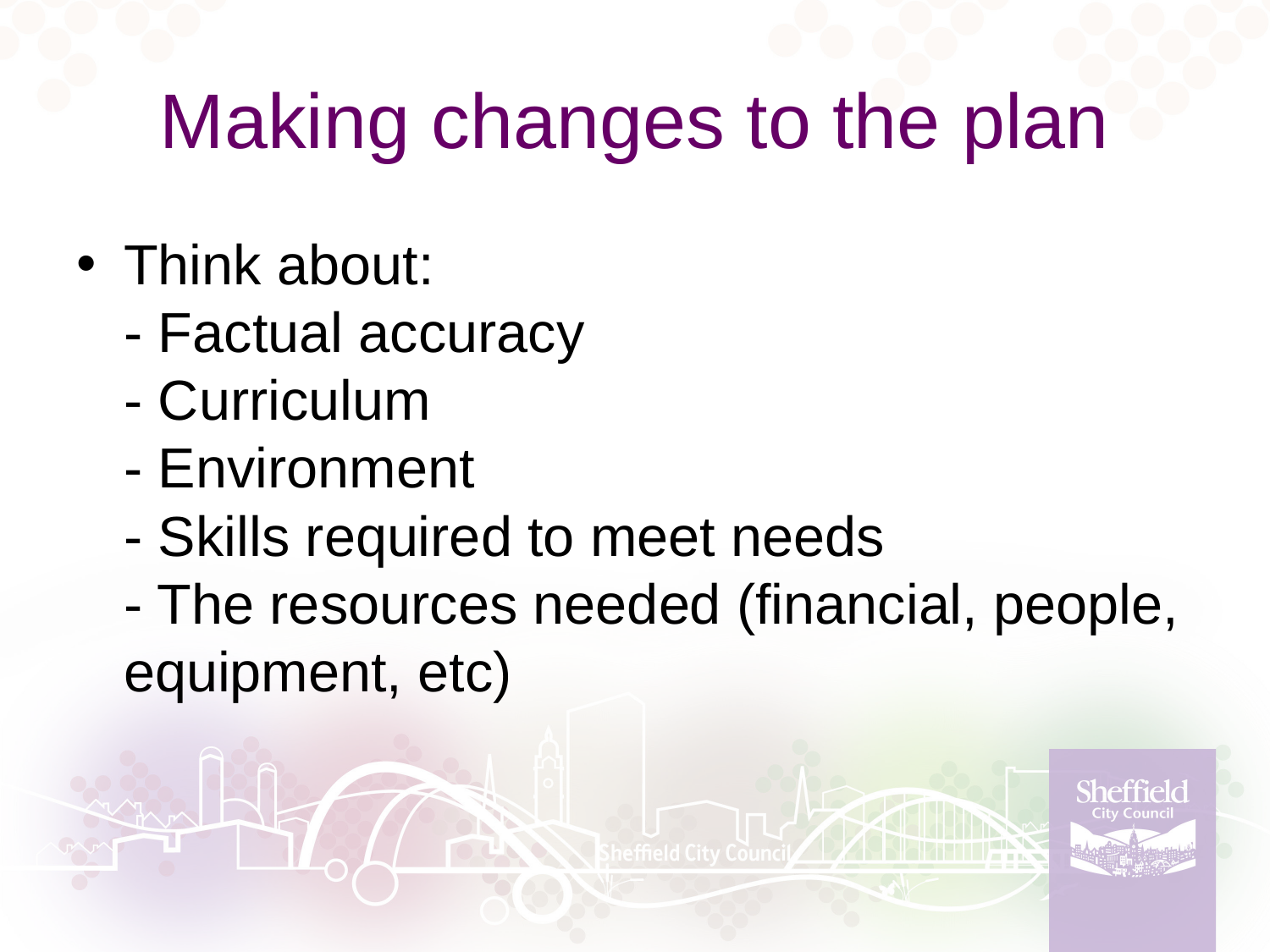

# Making changes to the plan
Think about:
- Factual accuracy
- Curriculum
- Environment
- Skills required to meet needs
- The resources needed (financial, people, equipment, etc)